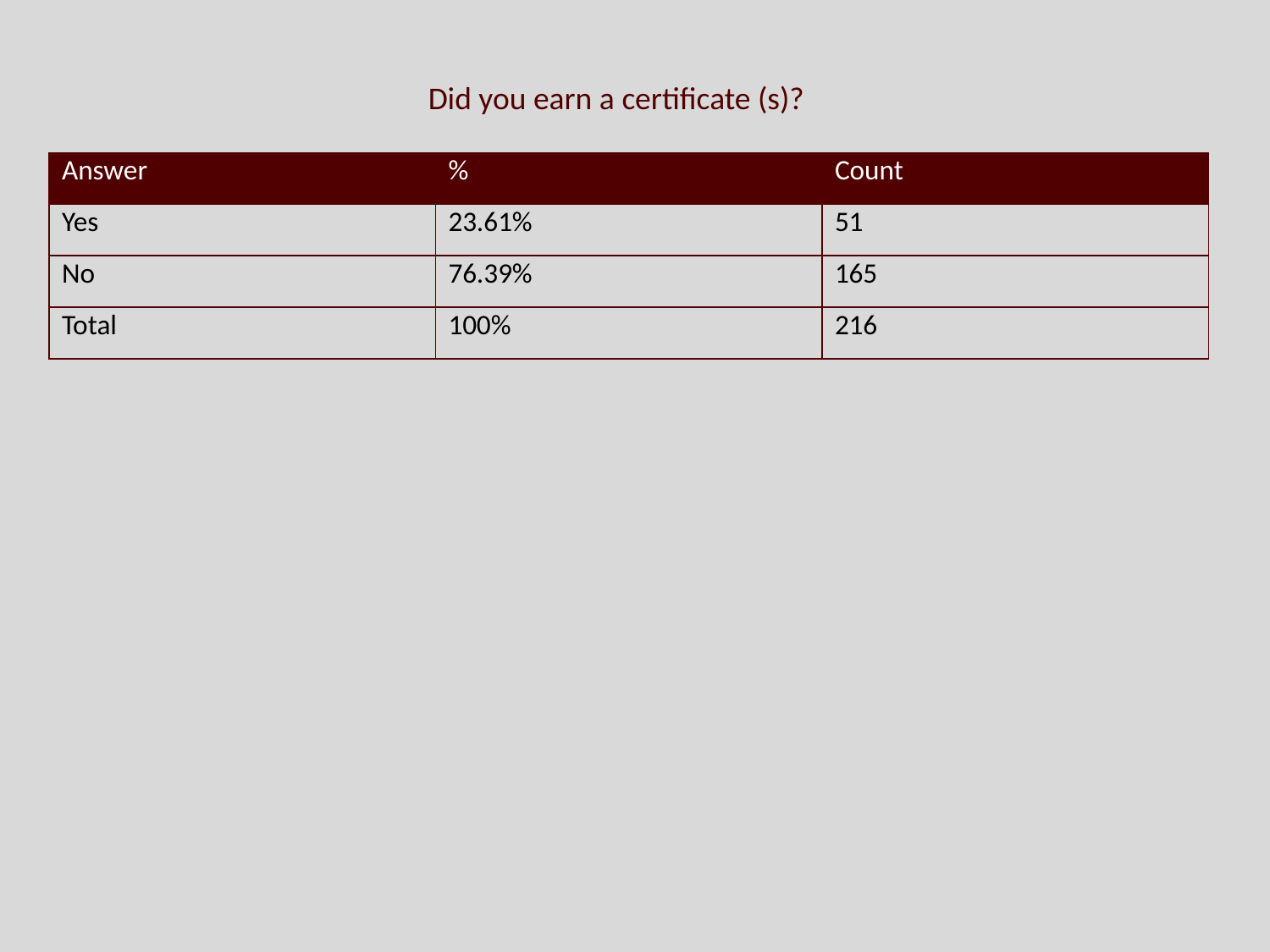

Did you earn a certificate (s)?
| Answer | % | Count |
| --- | --- | --- |
| Yes | 23.61% | 51 |
| No | 76.39% | 165 |
| Total | 100% | 216 |